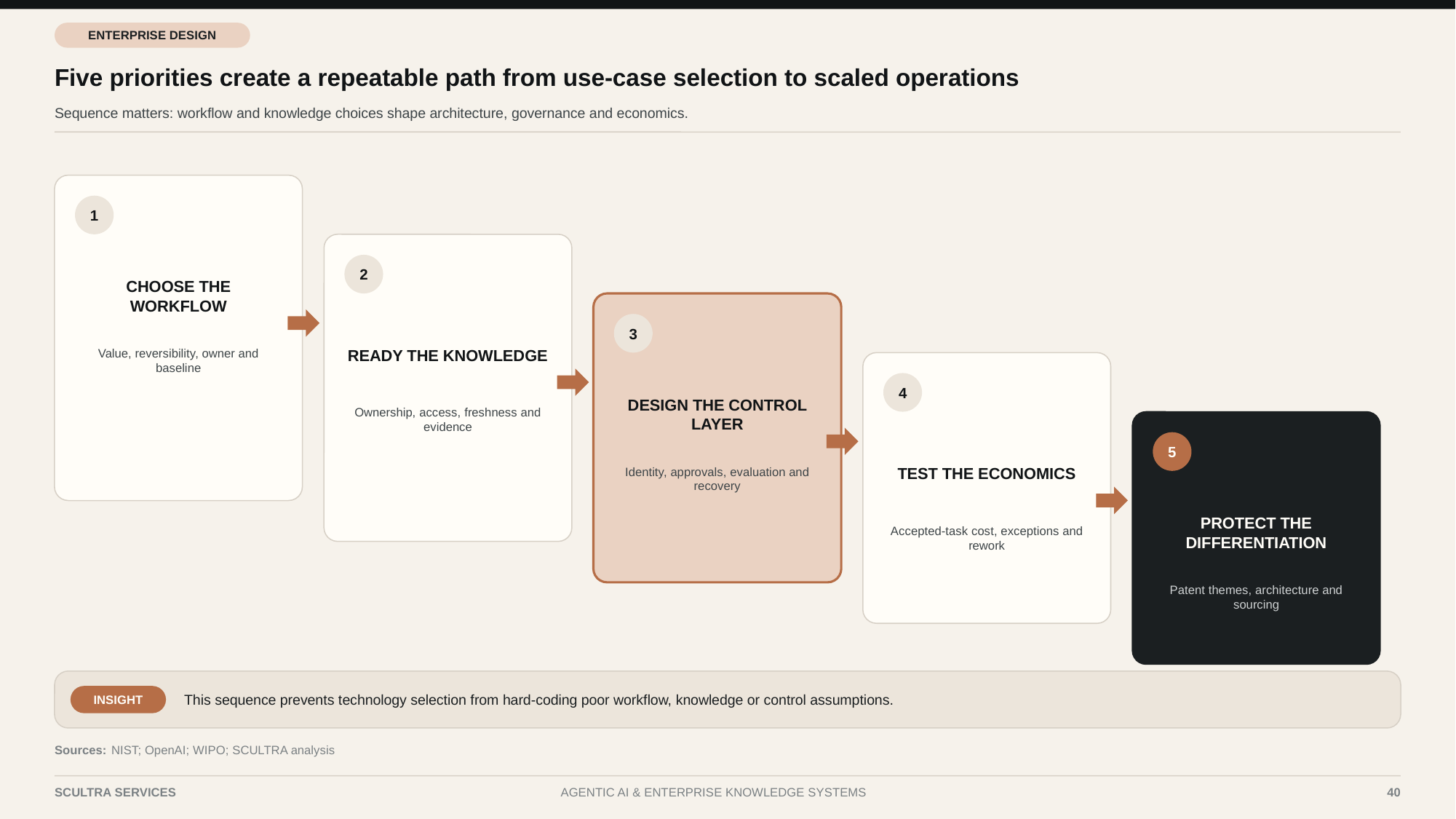

ENTERPRISE DESIGN
Five priorities create a repeatable path from use-case selection to scaled operations
Sequence matters: workflow and knowledge choices shape architecture, governance and economics.

1

2
CHOOSE THE WORKFLOW

3
READY THE KNOWLEDGE
Value, reversibility, owner and baseline

4
DESIGN THE CONTROL LAYER
Ownership, access, freshness and evidence

5
TEST THE ECONOMICS
Identity, approvals, evaluation and recovery

PROTECT THE DIFFERENTIATION
Accepted-task cost, exceptions and rework
Patent themes, architecture and sourcing

This sequence prevents technology selection from hard-coding poor workflow, knowledge or control assumptions.

INSIGHT
Sources:
NIST; OpenAI; WIPO; SCULTRA analysis

SCULTRA SERVICES
AGENTIC AI & ENTERPRISE KNOWLEDGE SYSTEMS
40